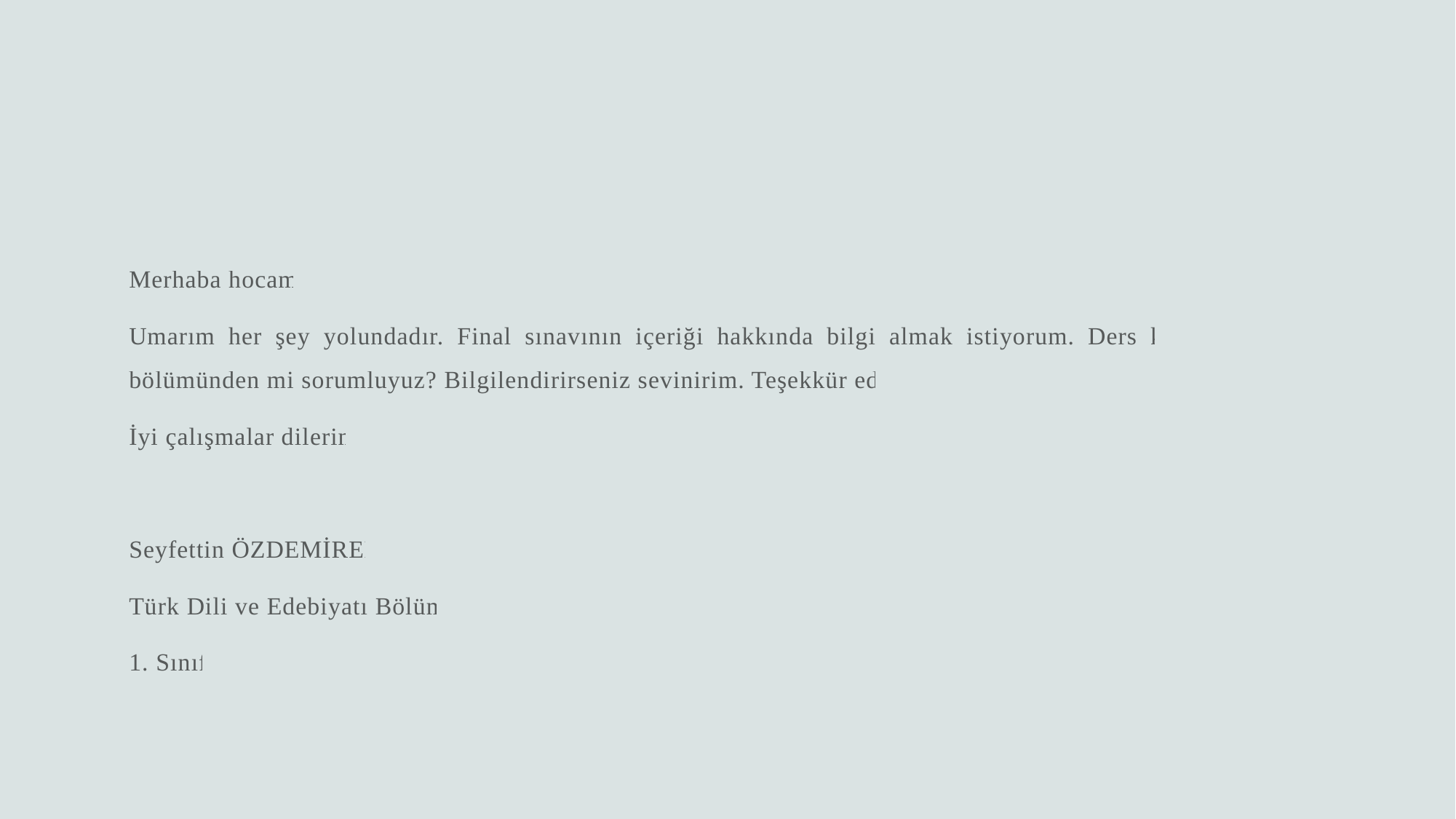

Merhaba hocam,
Umarım her şey yolundadır. Final sınavının içeriği hakkında bilgi almak istiyorum. Ders kitabının ilk üç bölümünden mi sorumluyuz? Bilgilendirirseniz sevinirim. Teşekkür ederim.
İyi çalışmalar dilerim.

Seyfettin ÖZDEMİREL
Türk Dili ve Edebiyatı Bölümü
1. Sınıf